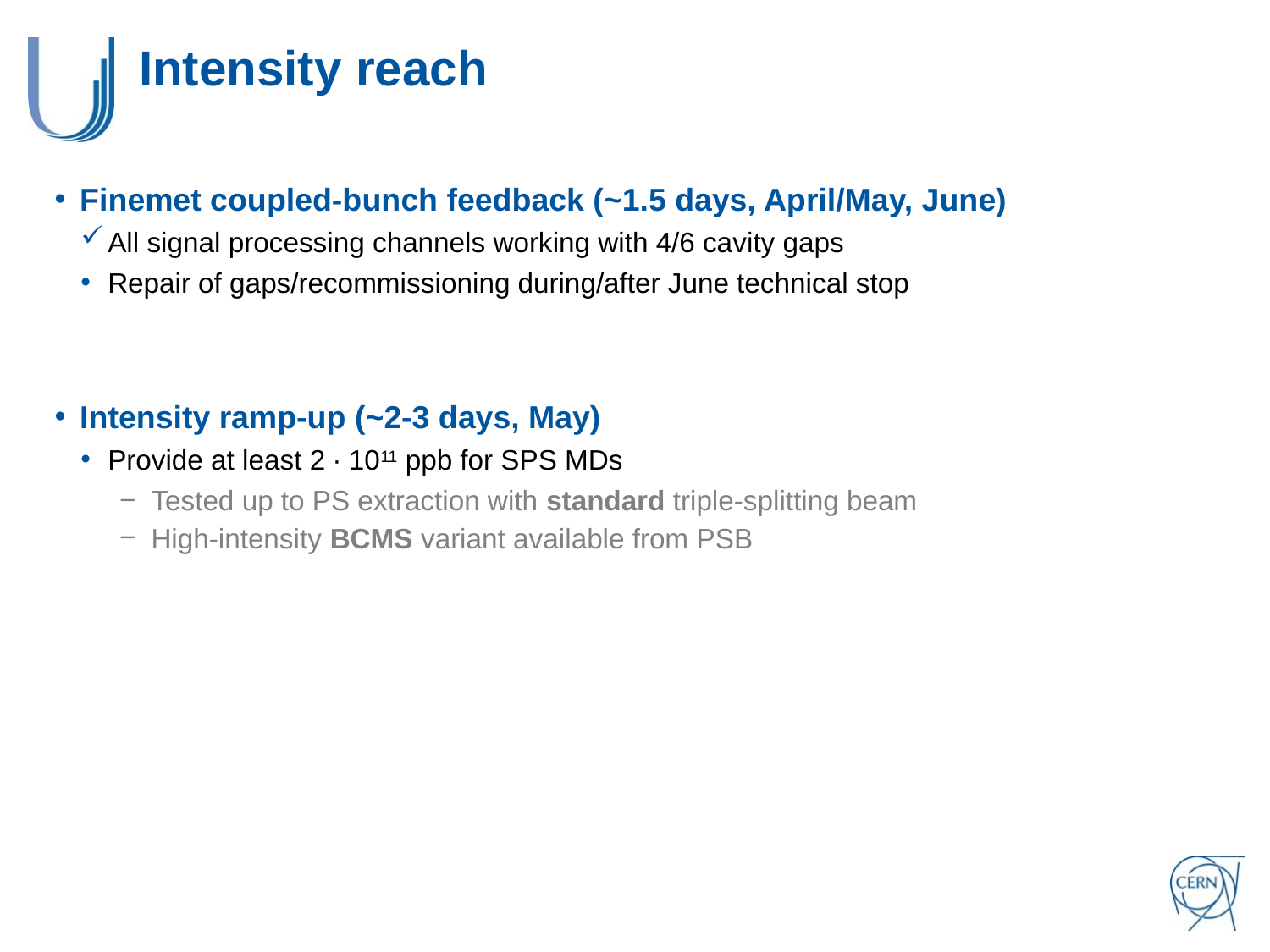

# Intensity reach
Finemet coupled-bunch feedback (~1.5 days, April/May, June)
All signal processing channels working with 4/6 cavity gaps
Repair of gaps/recommissioning during/after June technical stop

Intensity ramp-up (~2-3 days, May)
Provide at least 2 ∙ 1011 ppb for SPS MDs
Tested up to PS extraction with standard triple-splitting beam
High-intensity BCMS variant available from PSB